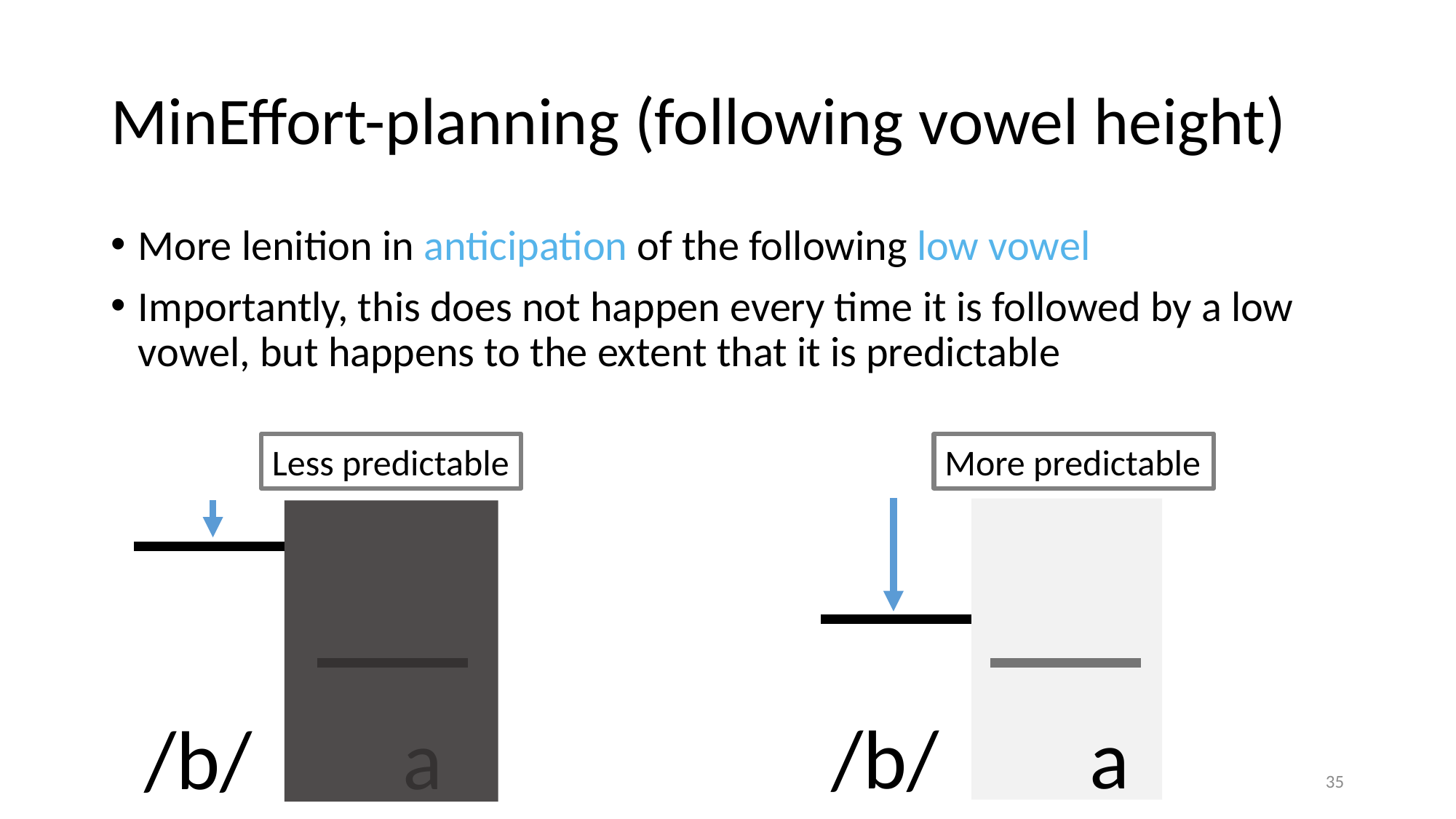

# MinEffort-planning (following vowel height)
More lenition in anticipation of the following low vowel
Importantly, this does not happen every time it is followed by a low vowel, but happens to the extent that it is predictable

Less predictable
More predictable

/b/        a
/b/        a
35